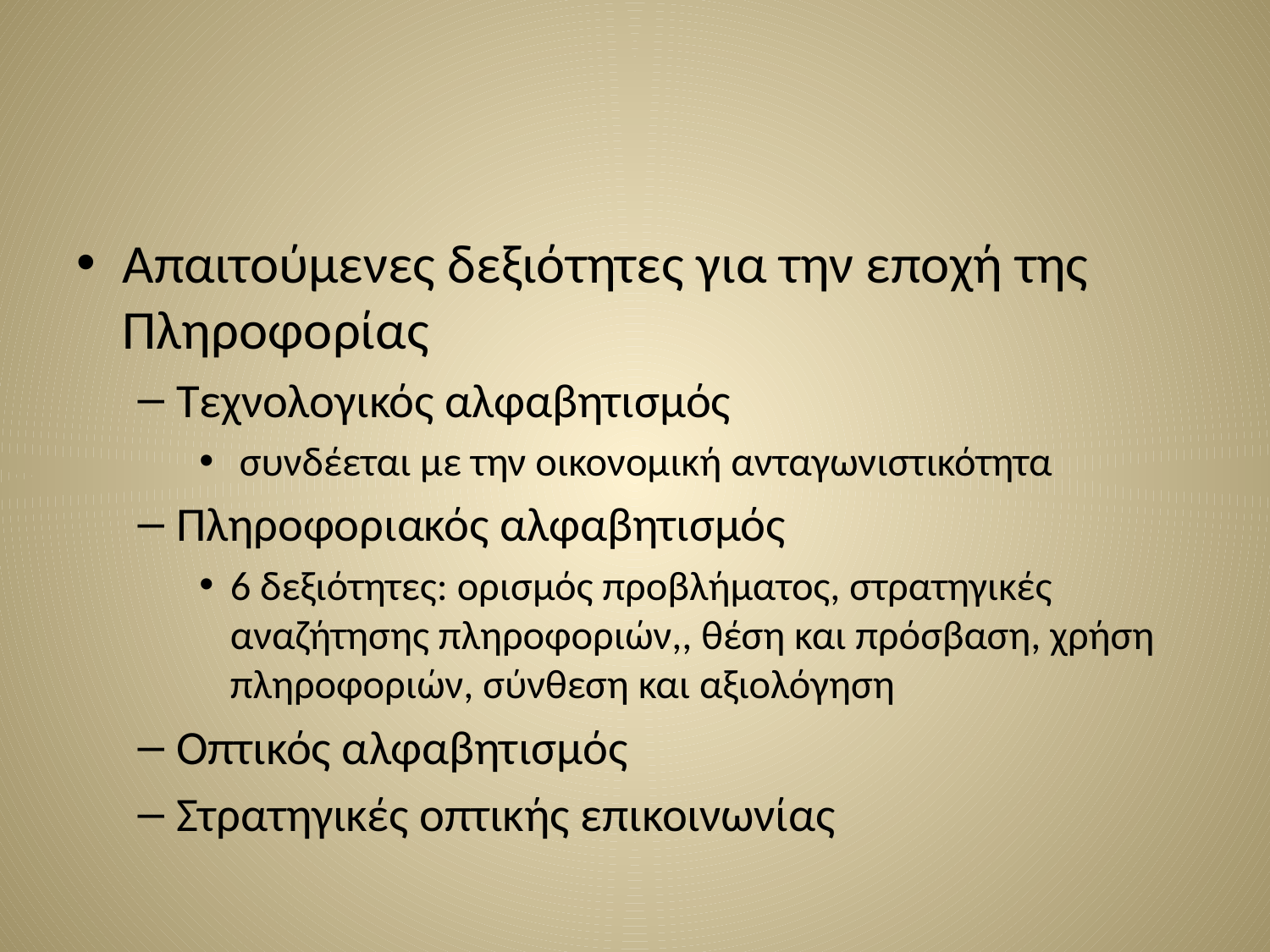

#
Απαιτούμενες δεξιότητες για την εποχή της Πληροφορίας
Τεχνολογικός αλφαβητισμός
 συνδέεται με την οικονομική ανταγωνιστικότητα
Πληροφοριακός αλφαβητισμός
6 δεξιότητες: ορισμός προβλήματος, στρατηγικές αναζήτησης πληροφοριών,, θέση και πρόσβαση, χρήση πληροφοριών, σύνθεση και αξιολόγηση
Οπτικός αλφαβητισμός
Στρατηγικές οπτικής επικοινωνίας